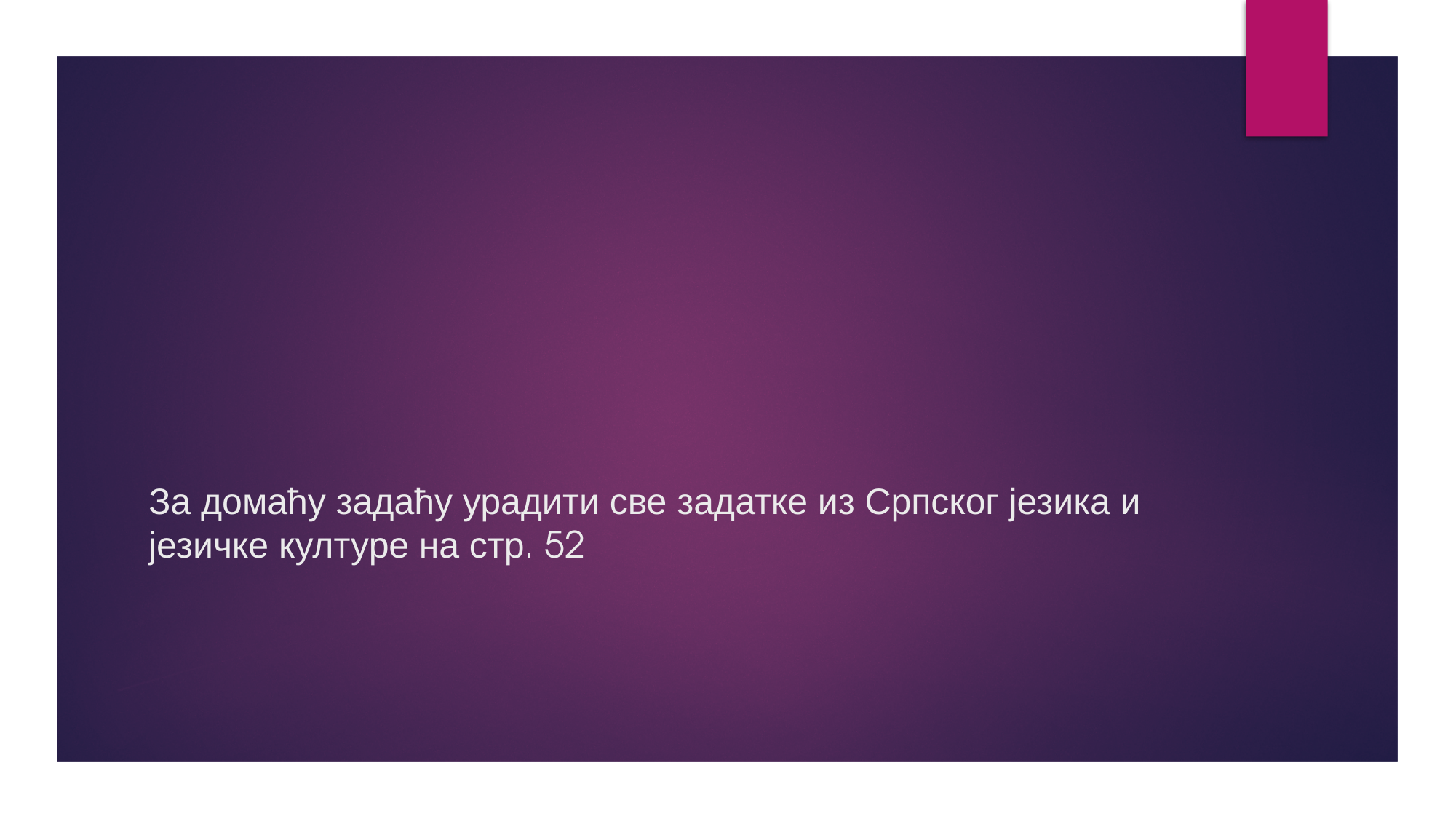

# За домаћу задаћу урадити све задатке из Српског језика и језичке културе на стр. 52